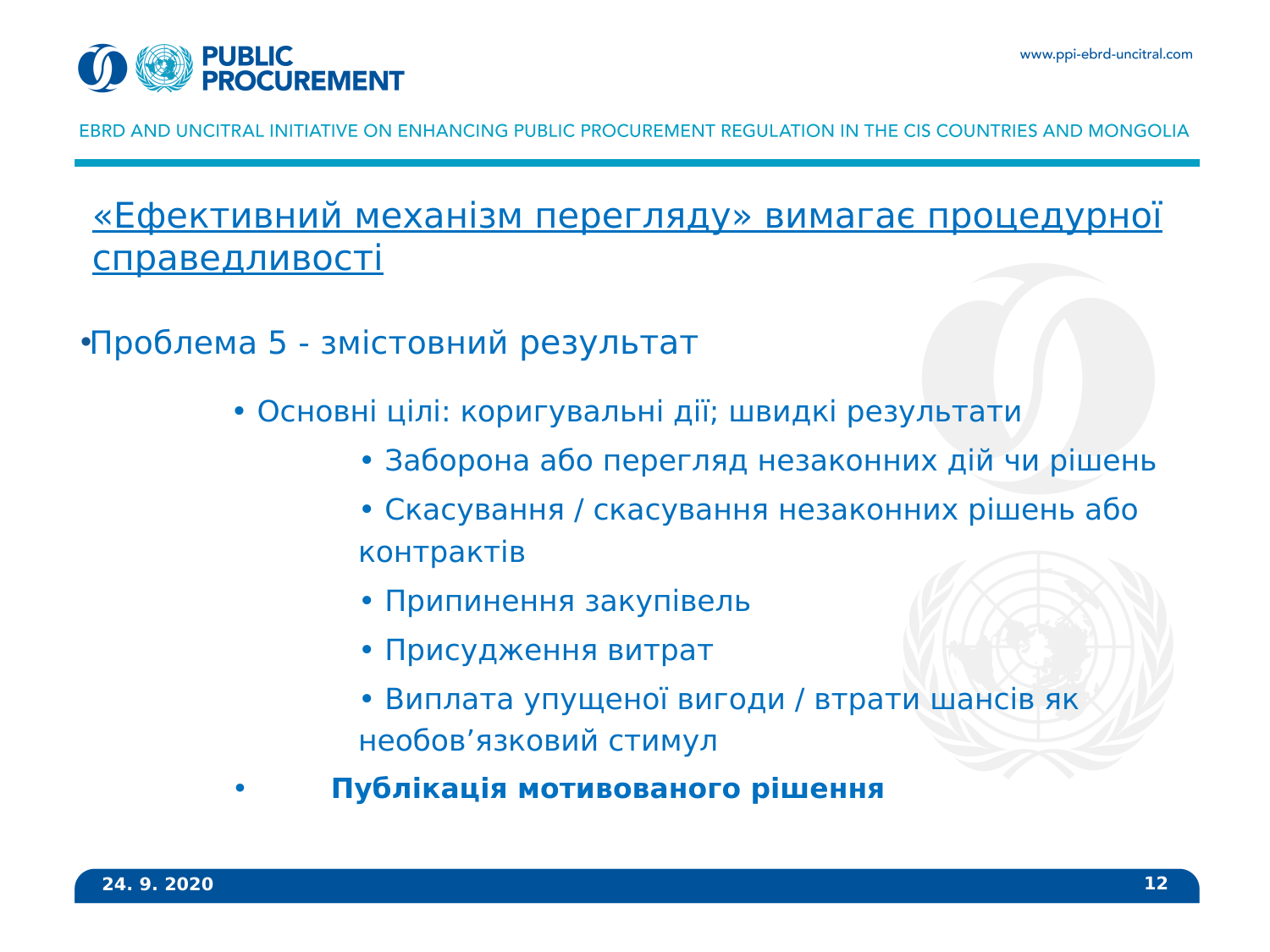

# «Ефективний механізм перегляду» вимагає процедурної справедливості
Проблема 5 - змістовний результат
• Основні цілі: коригувальні дії; швидкі результати
• Заборона або перегляд незаконних дій чи рішень
• Скасування / скасування незаконних рішень або контрактів
• Припинення закупівель
• Присудження витрат
• Виплата упущеної вигоди / втрати шансів як необов’язковий стимул
•	Публікація мотивованого рішення
12
24. 9. 2020